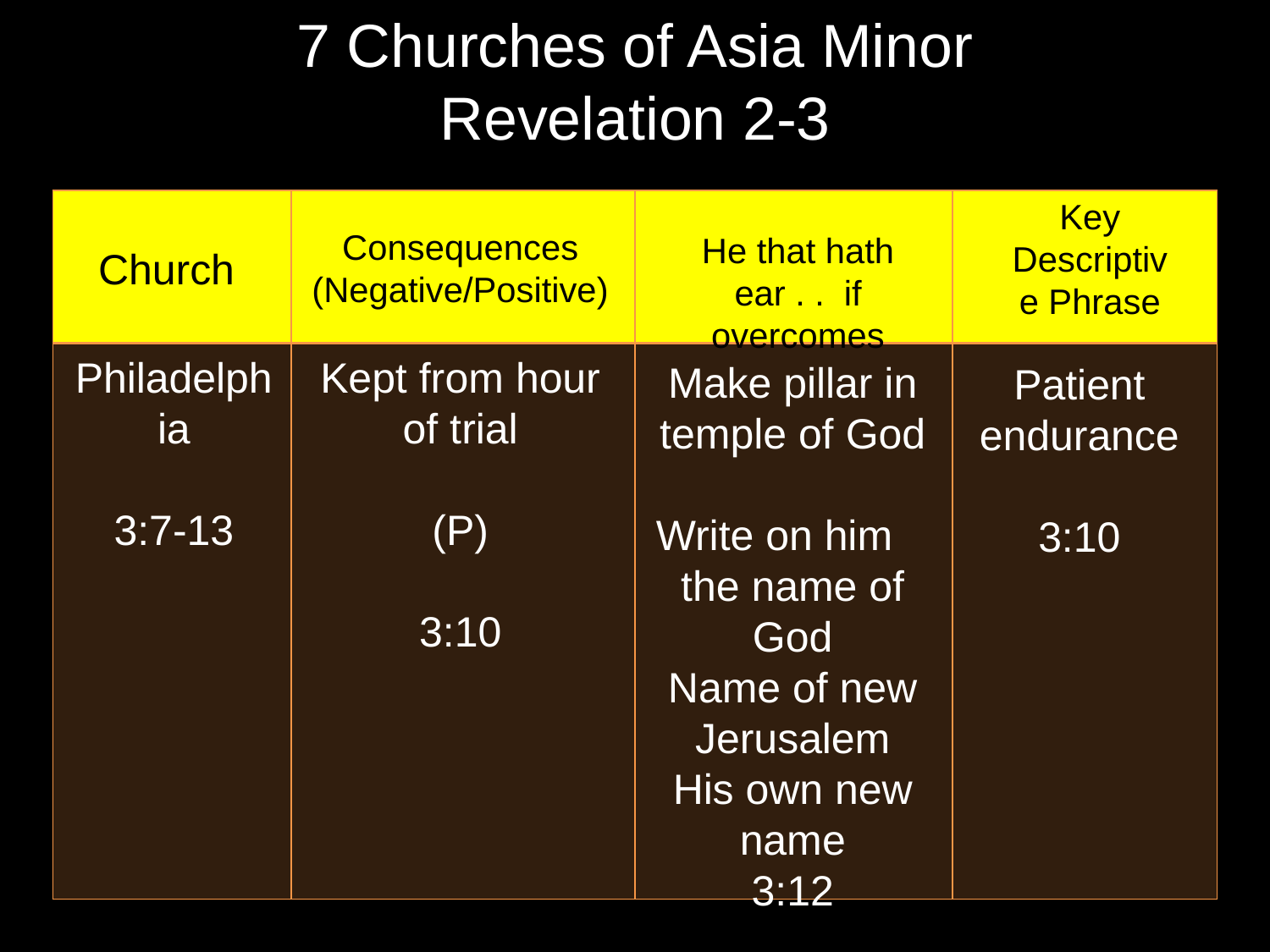

# 7 Churches of Asia Minor Revelation 2-3
Key Descriptive Phrase
|  |  |  |  |
| --- | --- | --- | --- |
|  |  |  |  |
Consequences
(Negative/Positive)
He that hath ear . .  if overcomes
Church
Philadelphia

3:7-13
Kept from hour of trial

(P)

3:10
Make pillar in temple of God

Write on him
the name of God
Name of new Jerusalem
His own new name
3:12

Patient endurance

3:10